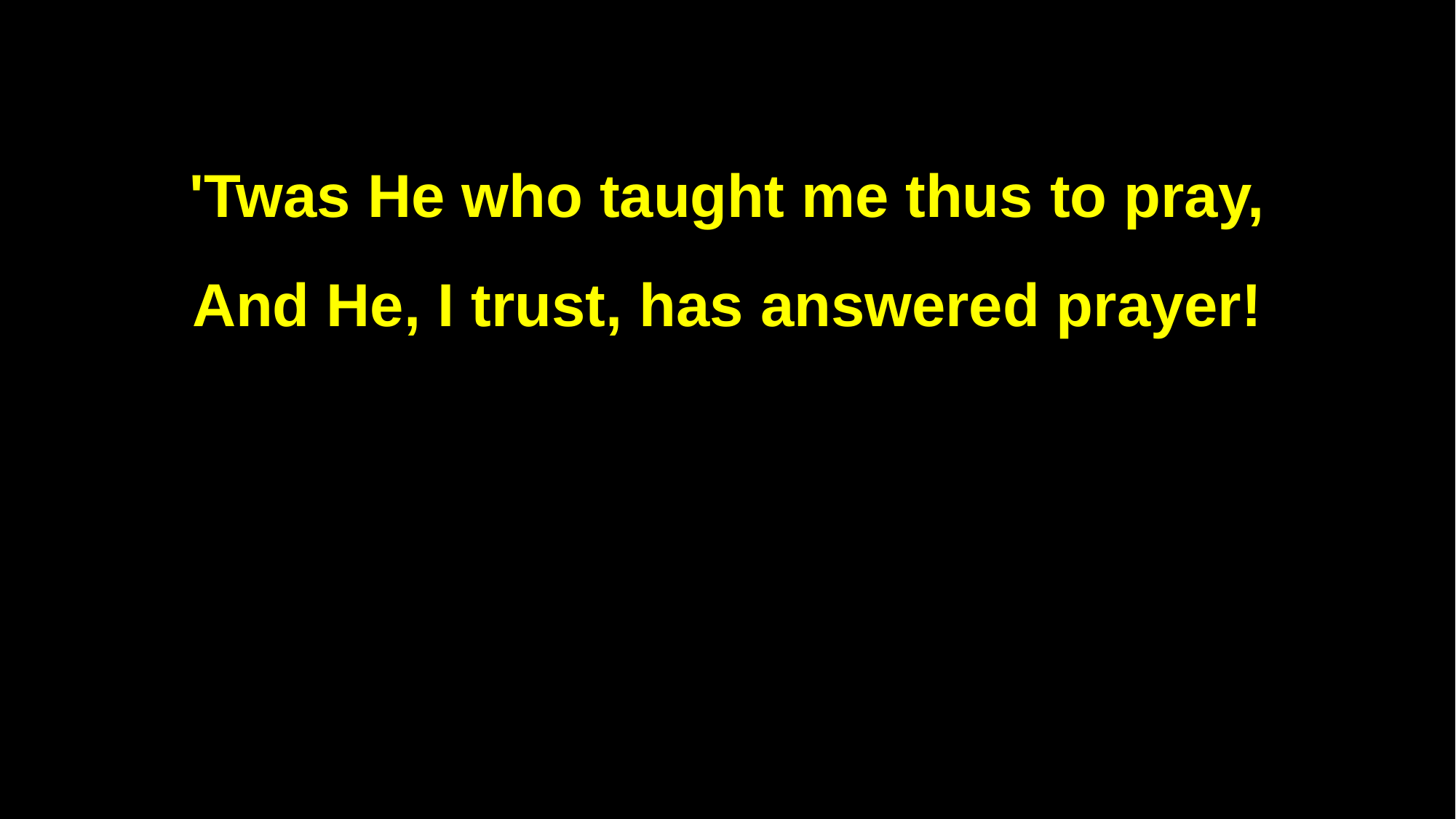

'Twas He who taught me thus to pray,
And He, I trust, has answered prayer!